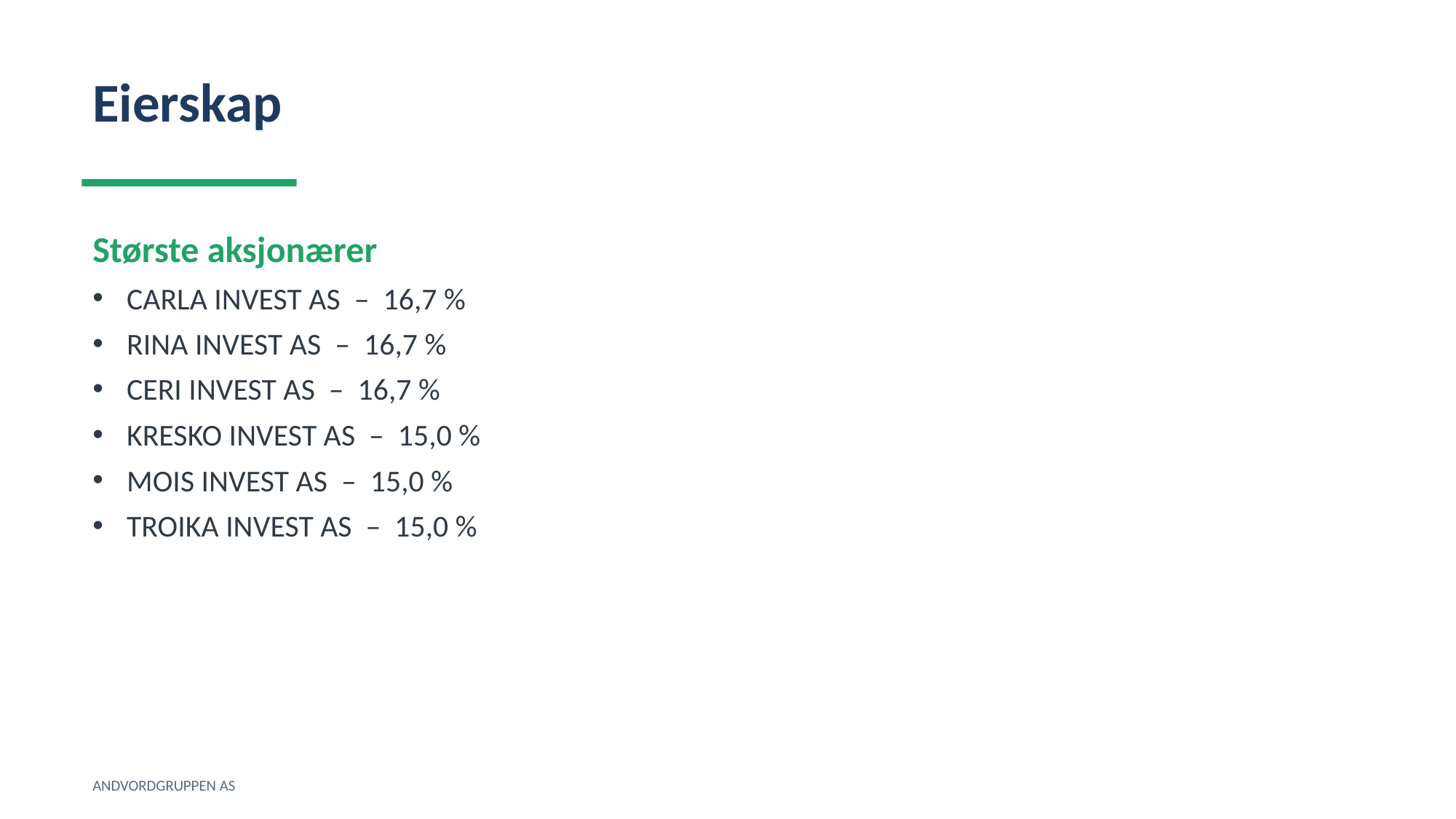

Eierskap

Største aksjonærer
CARLA INVEST AS  –  16,7 %
RINA INVEST AS  –  16,7 %
CERI INVEST AS  –  16,7 %
KRESKO INVEST AS  –  15,0 %
MOIS INVEST AS  –  15,0 %
TROIKA INVEST AS  –  15,0 %
ANDVORDGRUPPEN AS